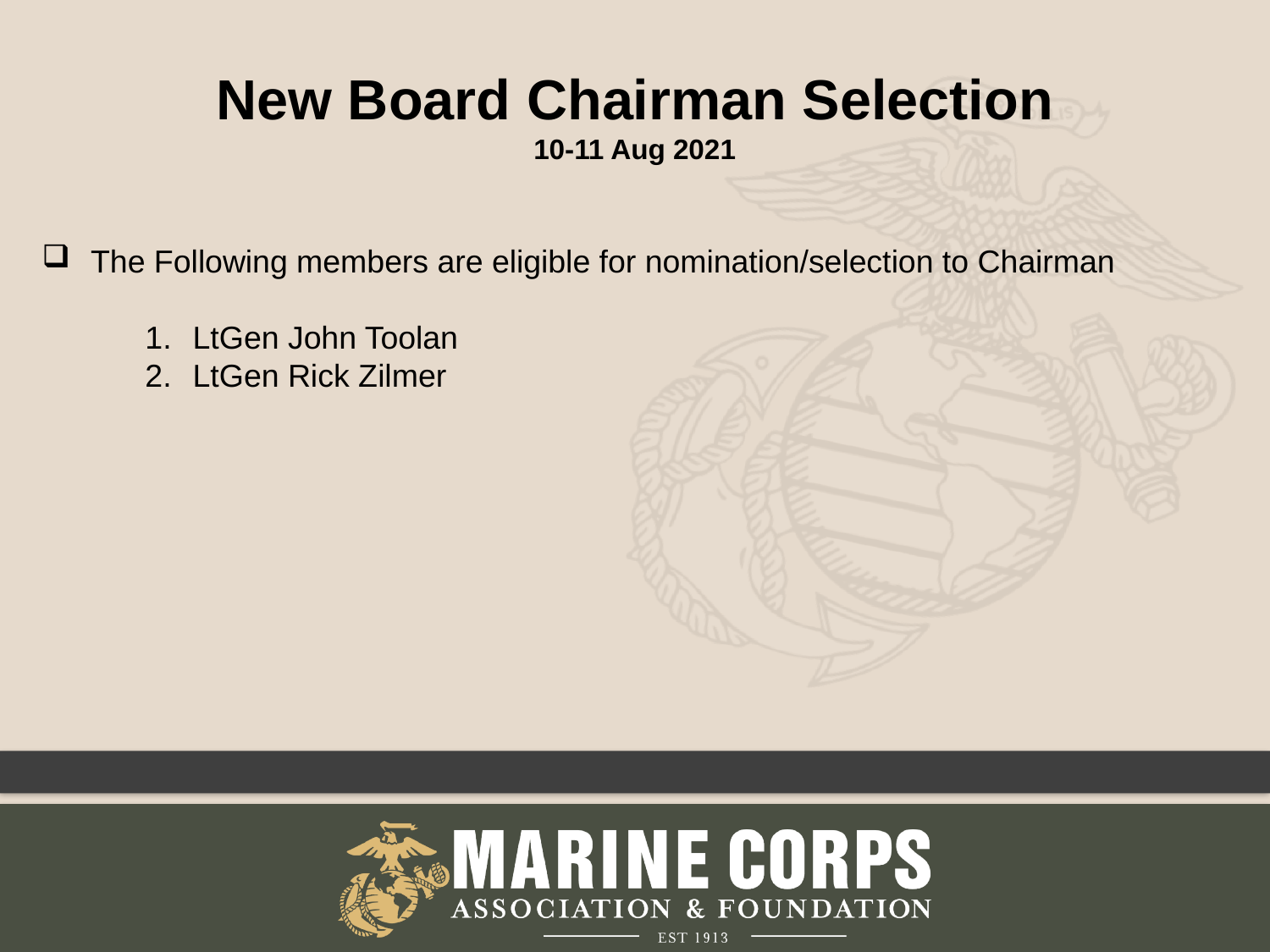

New Board Chairman Selection
10-11 Aug 2021

 The Following members are eligible for nomination/selection to Chairman

LtGen John Toolan
LtGen Rick Zilmer

6